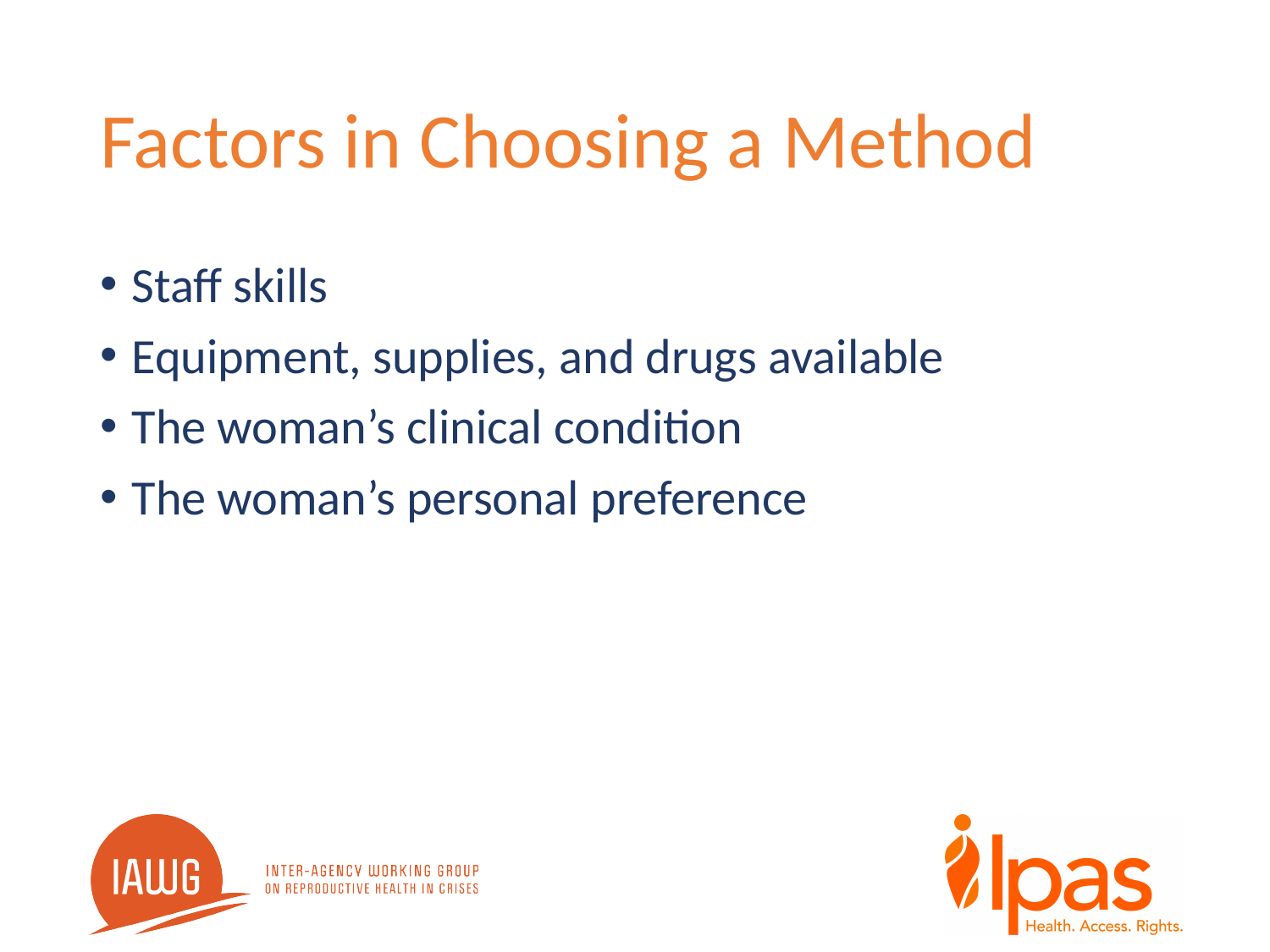

# Factors in Choosing a Method
Staff skills
Equipment, supplies, and drugs available
The woman’s clinical condition
The woman’s personal preference